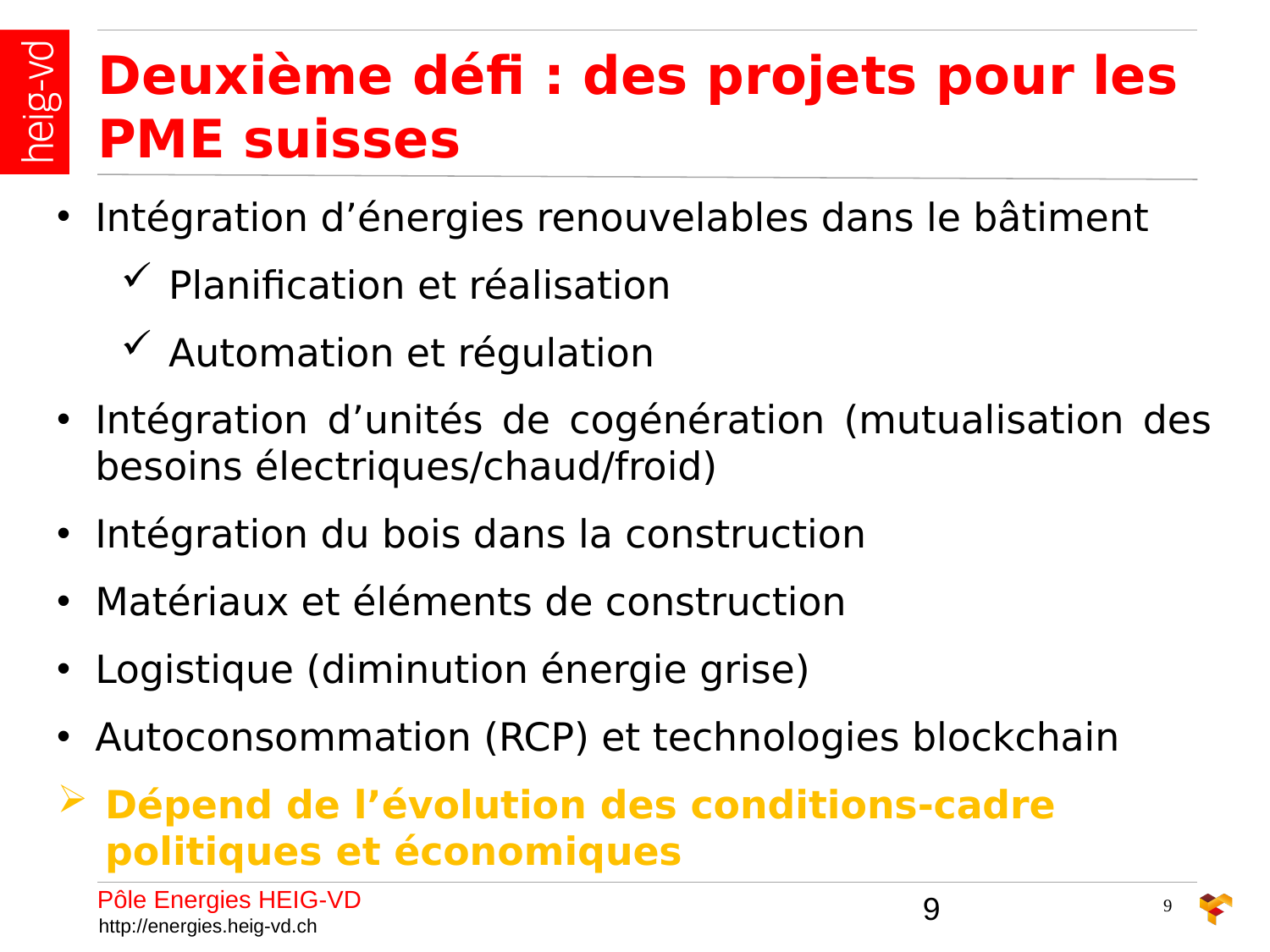

Deuxième défi : des projets pour les PME suisses
Intégration d’énergies renouvelables dans le bâtiment
Planification et réalisation
Automation et régulation
Intégration d’unités de cogénération (mutualisation des besoins électriques/chaud/froid)
Intégration du bois dans la construction
Matériaux et éléments de construction
Logistique (diminution énergie grise)
Autoconsommation (RCP) et technologies blockchain
Dépend de l’évolution des conditions-cadre politiques et économiques

9
9